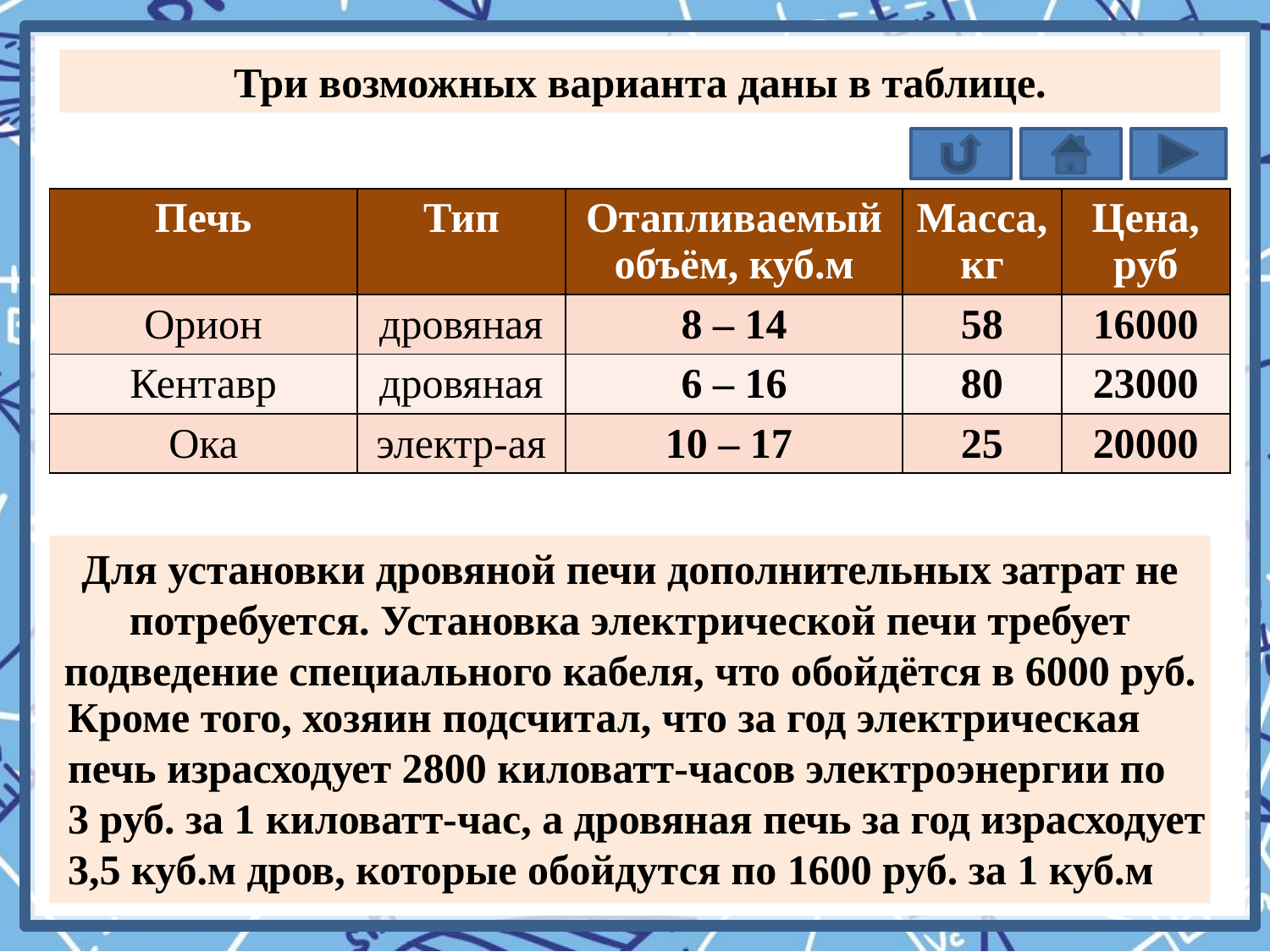

| Печь | Тип | Отапливаемый объём, куб.м | Масса, кг | Цена, руб |
| --- | --- | --- | --- | --- |
| Орион | дровяная | 8 – 14 | 58 | 16000 |
| Кентавр | дровяная | 6 – 16 | 80 | 23000 |
| Ока | электр-ая | 10 – 17 | 25 | 20000 |
Кроме того, хозяин подсчитал, что за год электрическая
печь израсходует 2800 киловатт-часов электроэнергии по
3 руб. за 1 киловатт-час, а дровяная печь за год израсходует
3,5 куб.м дров, которые обойдутся по 1600 руб. за 1 куб.м